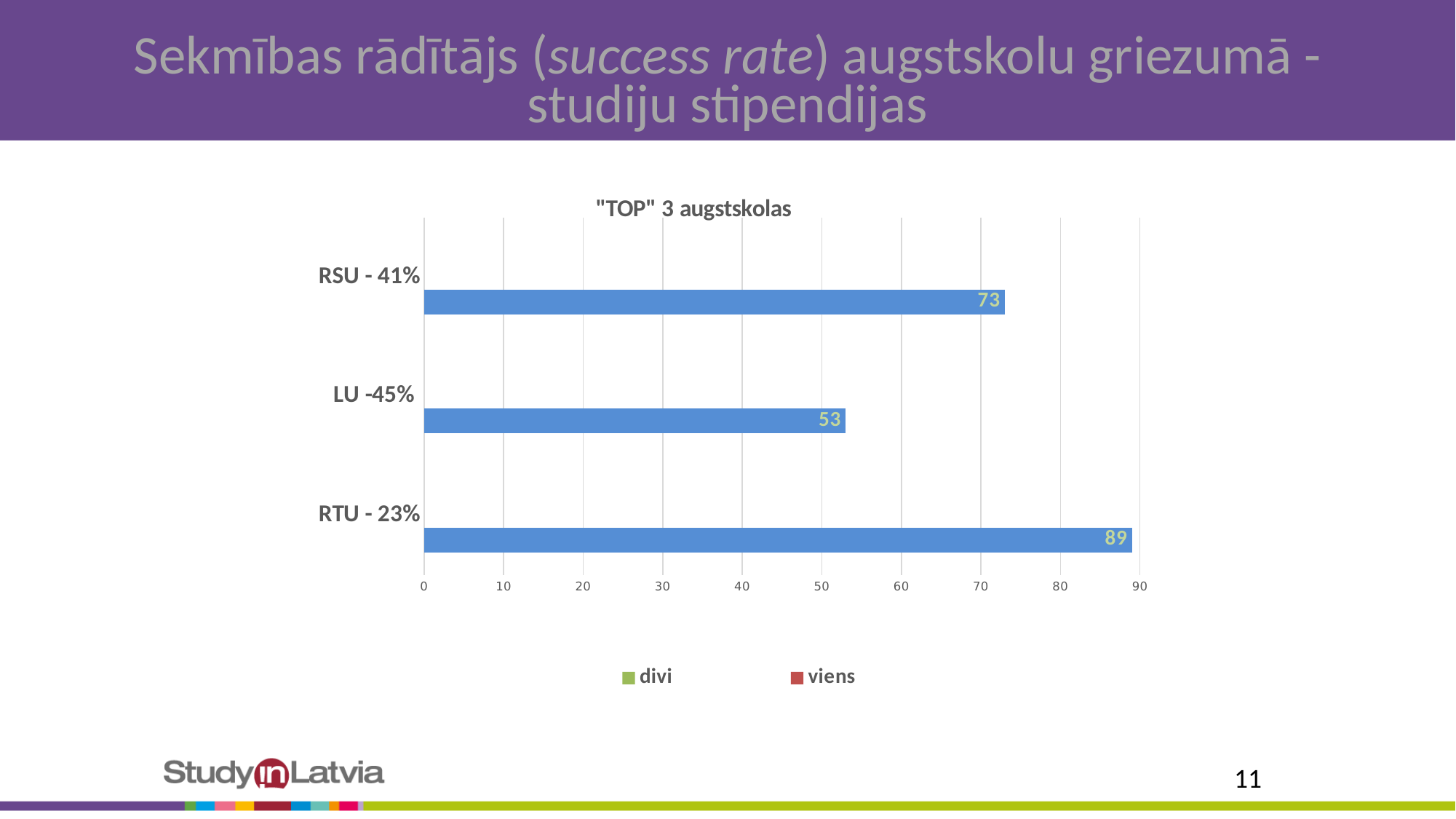

# Sekmības rādītājs (success rate) augstskolu griezumā - studiju stipendijas

### Chart: "TOP" 3 augstskolas

| Category | Iesniegto pieteikmu skaits | viens | divi | Piešķirto stipendiju skaits | Piešķirto pētniecības stipendiju skaits |
|---|---|---|---|---|---|
| RTU - 23% | 89.0 | None | None | 20.0 | None |
| LU -45%  | 53.0 | None | None | 24.0 | None |
| RSU - 41% | 73.0 | None | None | 30.0 | None |
11